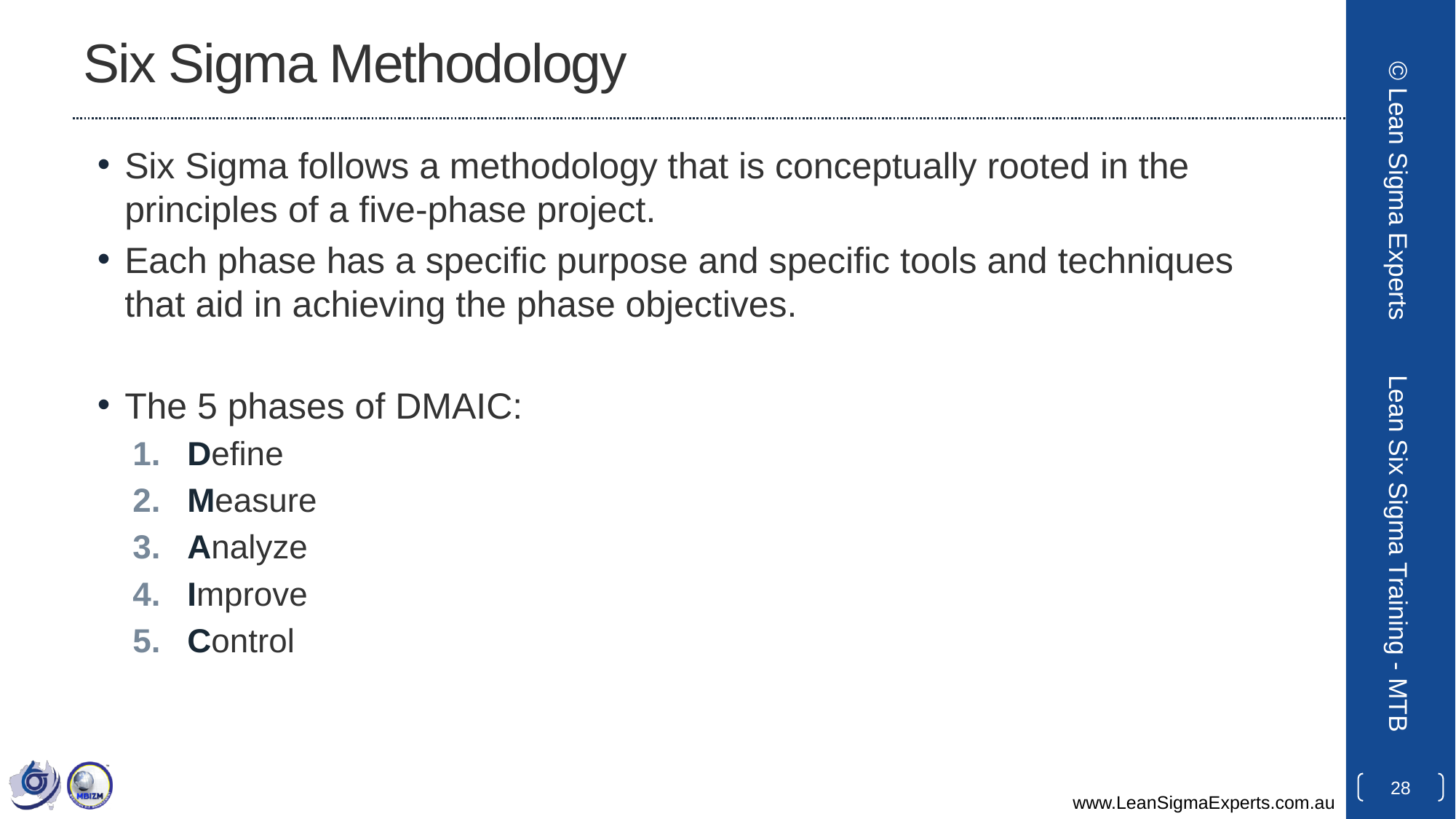

# Six Sigma Methodology
Six Sigma follows a methodology that is conceptually rooted in the principles of a five-phase project.
Each phase has a specific purpose and specific tools and techniques that aid in achieving the phase objectives.

The 5 phases of DMAIC:
Define
Measure
Analyze
Improve
Control
© Lean Sigma Experts
Lean Six Sigma Training - MTB
28